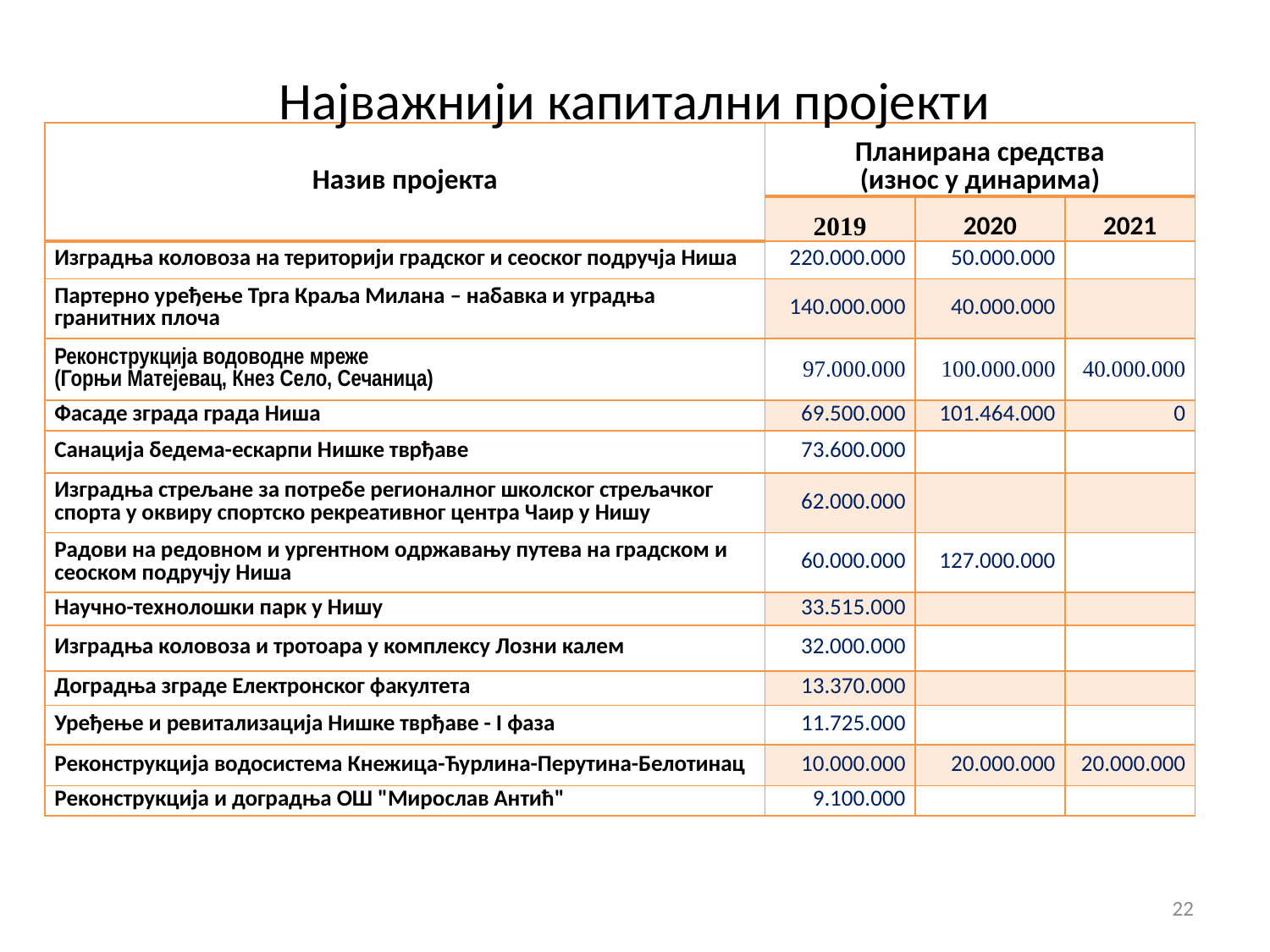

# Најважнији капитални пројекти
| Назив пројекта | Планирана средства (износ у динарима) |  |  |
| --- | --- | --- | --- |
|  | 2019 | 2020 | 2021 |
| Изградња коловоза на територији градског и сеоског подручја Ниша | 220.000.000 | 50.000.000 |  |
| Партерно уређење Трга Краља Милана – набавка и уградња гранитних плоча | 140.000.000 | 40.000.000 |  |
| Реконструкција водоводне мреже (Горњи Матејевац, Кнез Село, Сечаница) | 97.000.000 | 100.000.000 | 40.000.000 |
| Фасаде зграда града Ниша | 69.500.000 | 101.464.000 | 0 |
| Санација бедема-ескарпи Нишке тврђаве | 73.600.000 |  |  |
| Изградња стрељане за потребе регионалног школског стрељачког спорта у оквиру спортско рекреативног центра Чаир у Нишу | 62.000.000 |  |  |
| Радови на редовном и ургентном одржавању путева на градском и сеоском подручју Ниша | 60.000.000 | 127.000.000 |  |
| Научно-технолошки парк у Нишу | 33.515.000 |  |  |
| Изградња коловоза и тротоара у комплексу Лозни калем | 32.000.000 |  |  |
| Доградња зграде Електронског факултета | 13.370.000 |  |  |
| Уређење и ревитализација Нишке тврђаве - I фаза | 11.725.000 |  |  |
| Реконструкција водосистема Кнежица-Ћурлина-Перутина-Белотинац | 10.000.000 | 20.000.000 | 20.000.000 |
| Реконструкција и доградња ОШ "Мирослав Антић" | 9.100.000 |  |  |
22